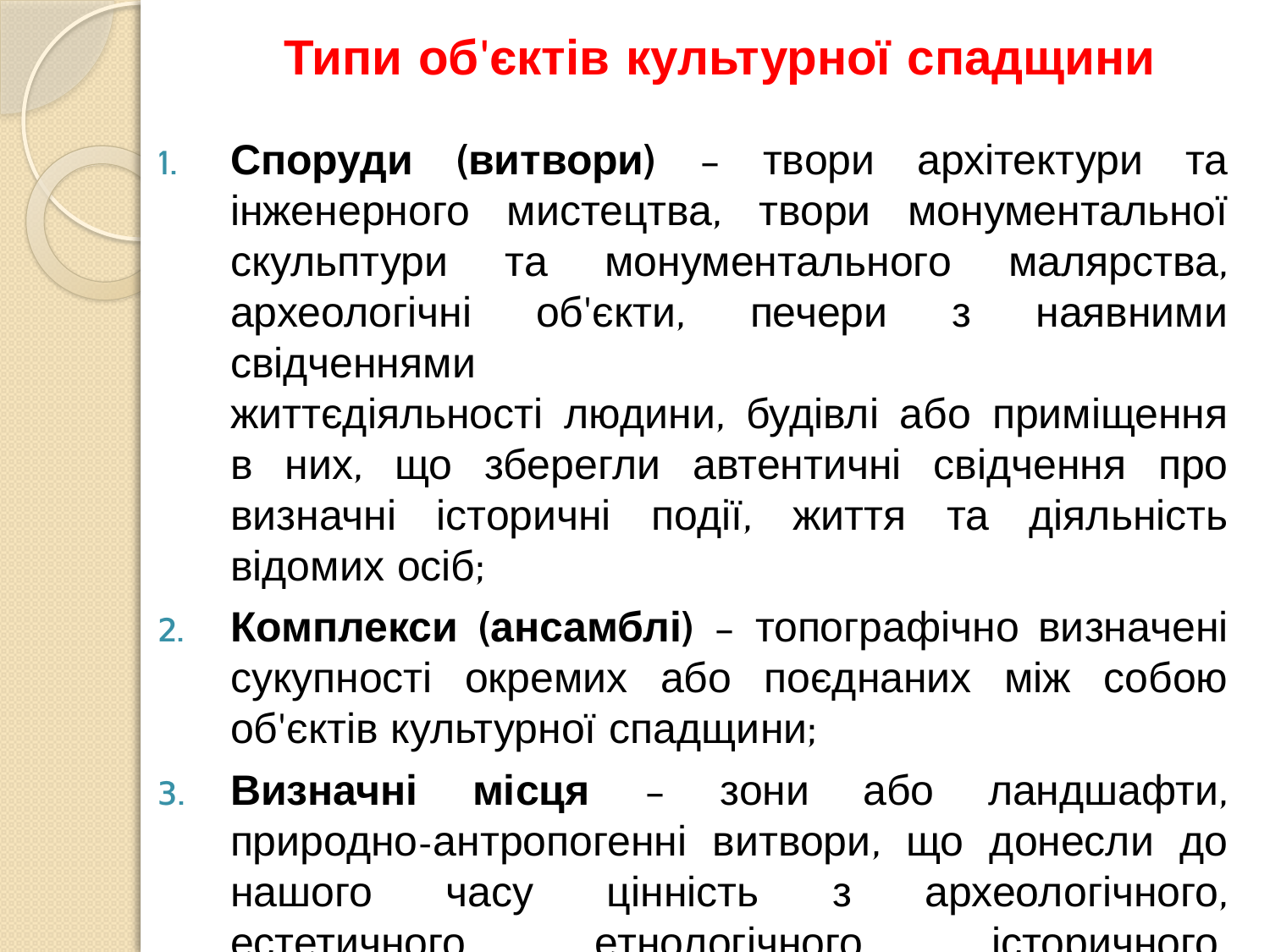

# Типи об'єктів культурної спадщини
Споруди (витвори) – твори архітектури та інженерного мистецтва, твори монументальної скульптури та монументального малярства, археологічні об'єкти, печери з наявними свідченнями
життєдіяльності людини, будівлі або приміщення в них, що зберегли автентичні свідчення про визначні історичні події, життя та діяльність відомих осіб;
Комплекси (ансамблі) – топографічно визначені сукупності окремих або поєднаних між собою об'єктів культурної спадщини;
Визначні місця – зони або ландшафти, природно-антропогенні витвори, що донесли до нашого часу цінність з археологічного, естетичного, етнологічного, історичного, архітектурного,
мистецького, наукового чи художнього погляду.